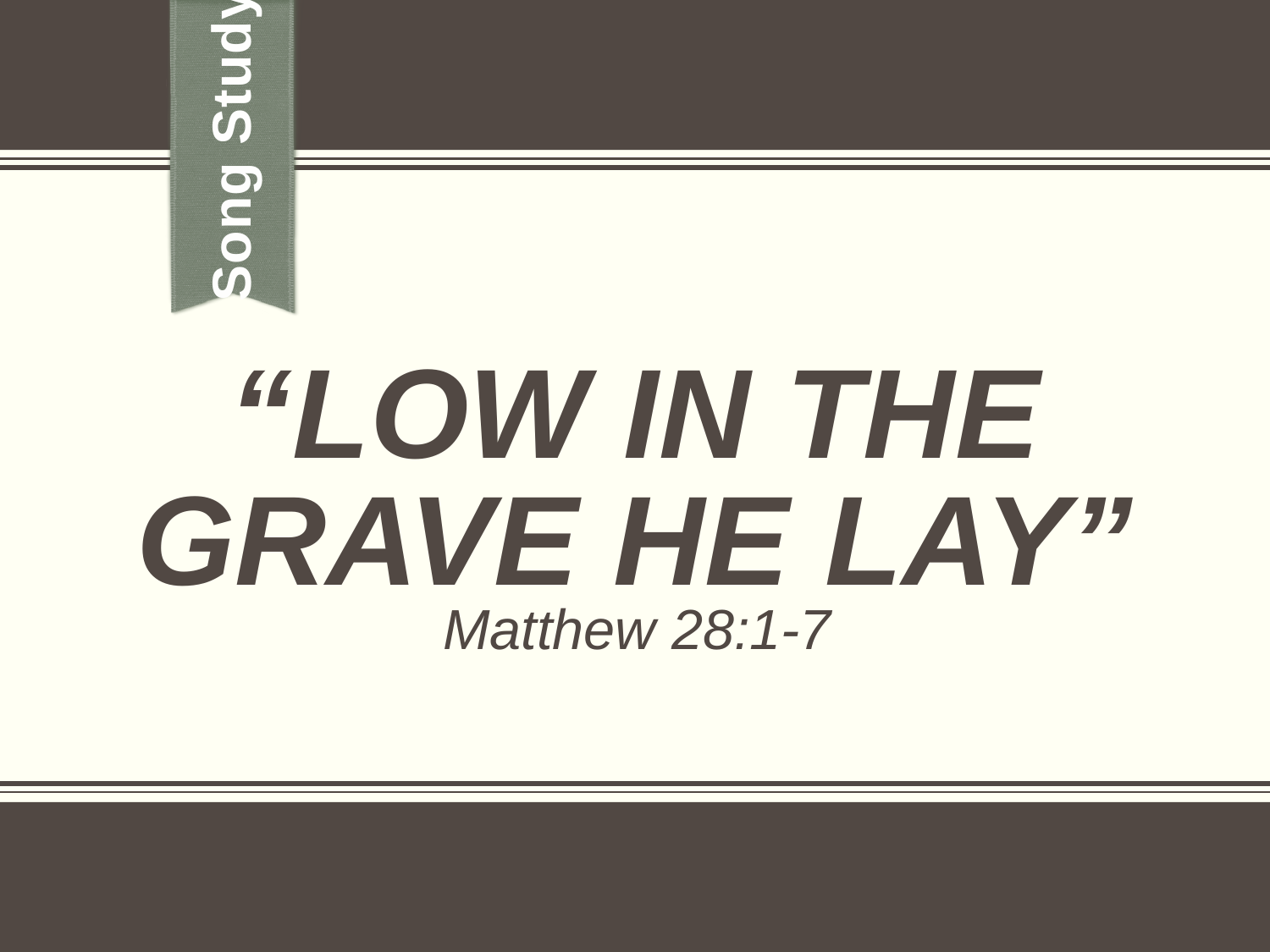

Song Study
# “low in the grave he lay”
Matthew 28:1-7